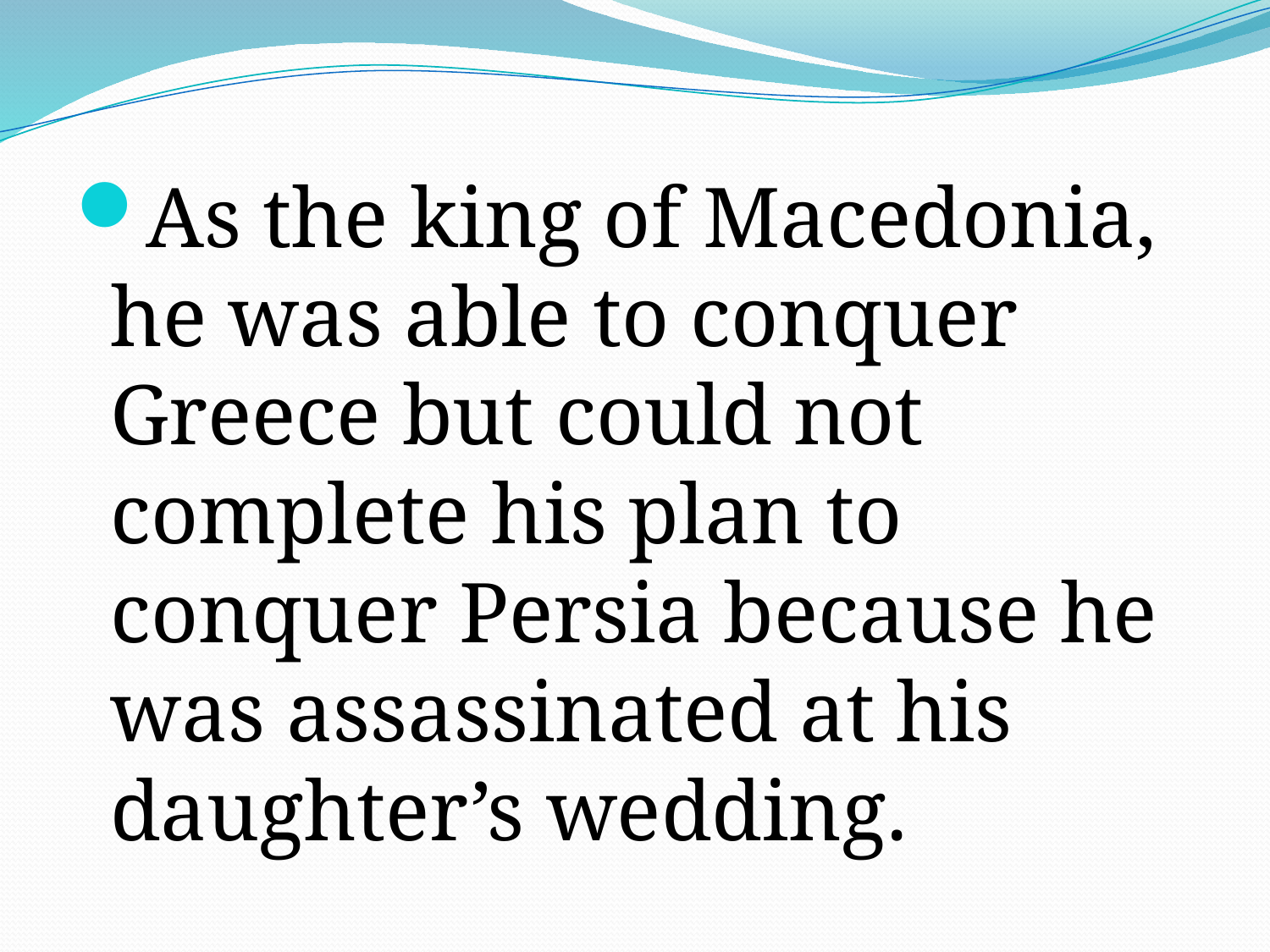

#
As the king of Macedonia, he was able to conquer Greece but could not complete his plan to conquer Persia because he was assassinated at his daughter’s wedding.